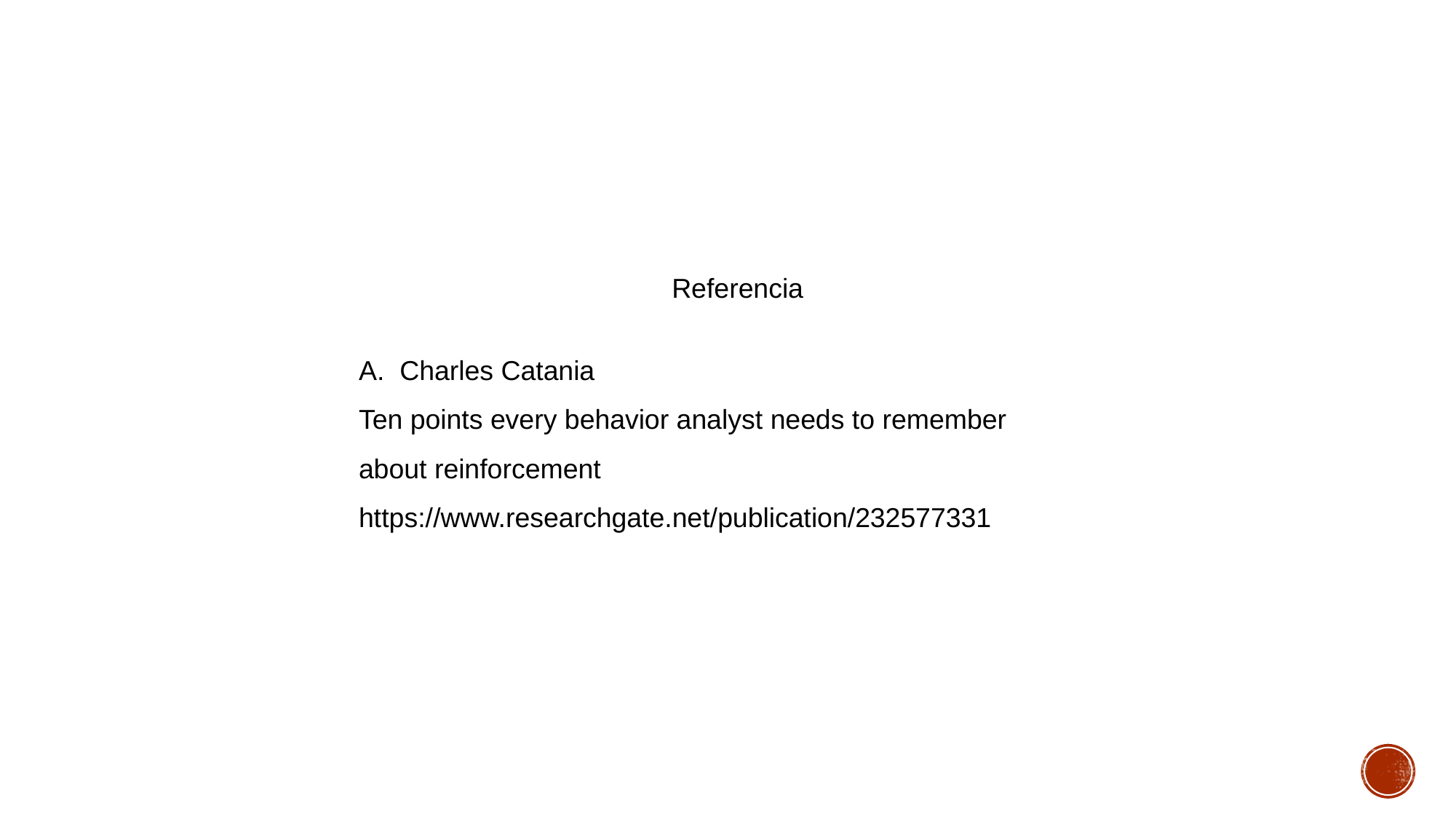

Referencia

Charles Catania
Ten points every behavior analyst needs to remember
about reinforcement
https://www.researchgate.net/publication/232577331